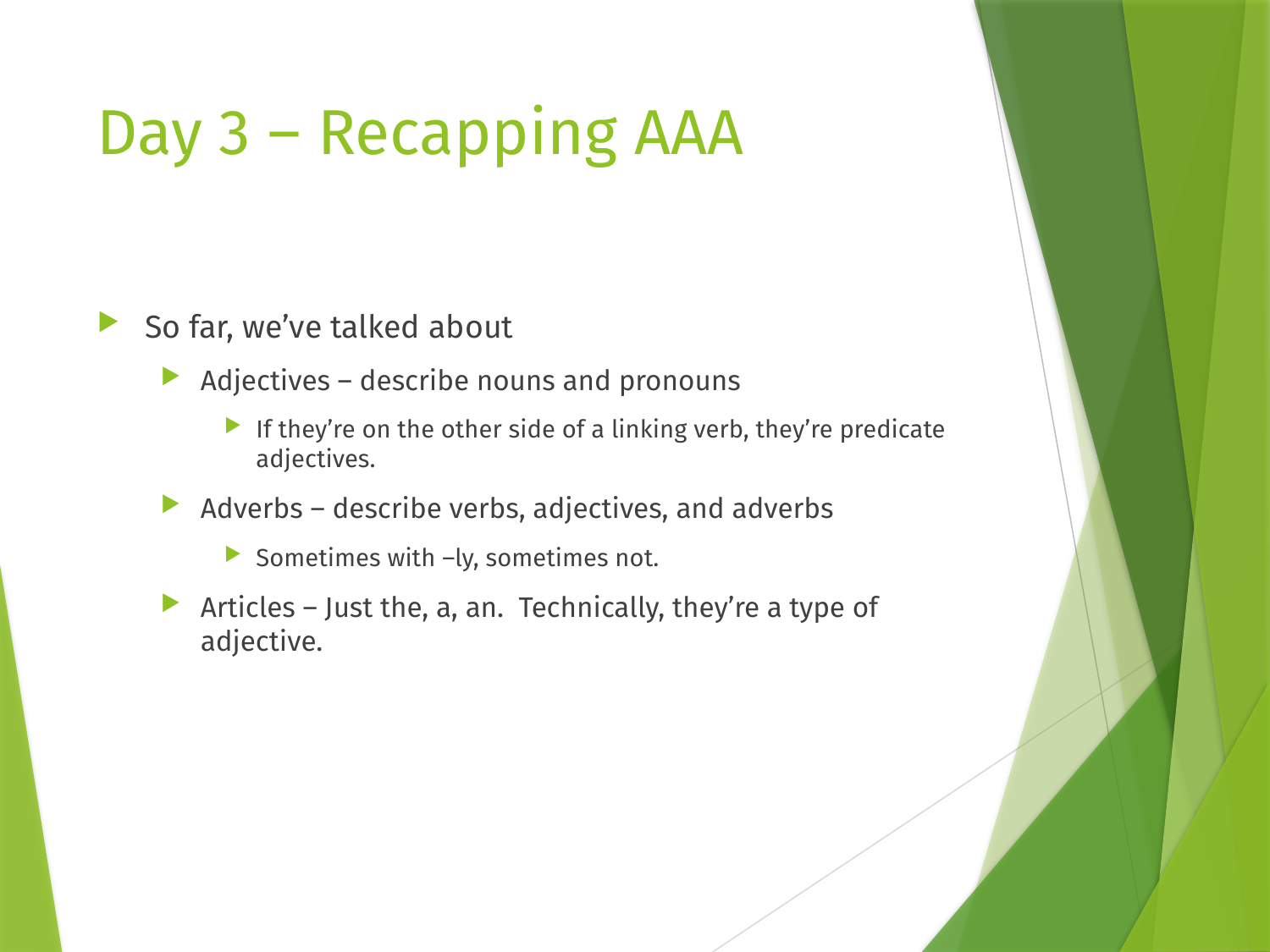

# Day 3 – Recapping AAA
So far, we’ve talked about
Adjectives – describe nouns and pronouns
If they’re on the other side of a linking verb, they’re predicate adjectives.
Adverbs – describe verbs, adjectives, and adverbs
Sometimes with –ly, sometimes not.
Articles – Just the, a, an.  Technically, they’re a type of adjective.